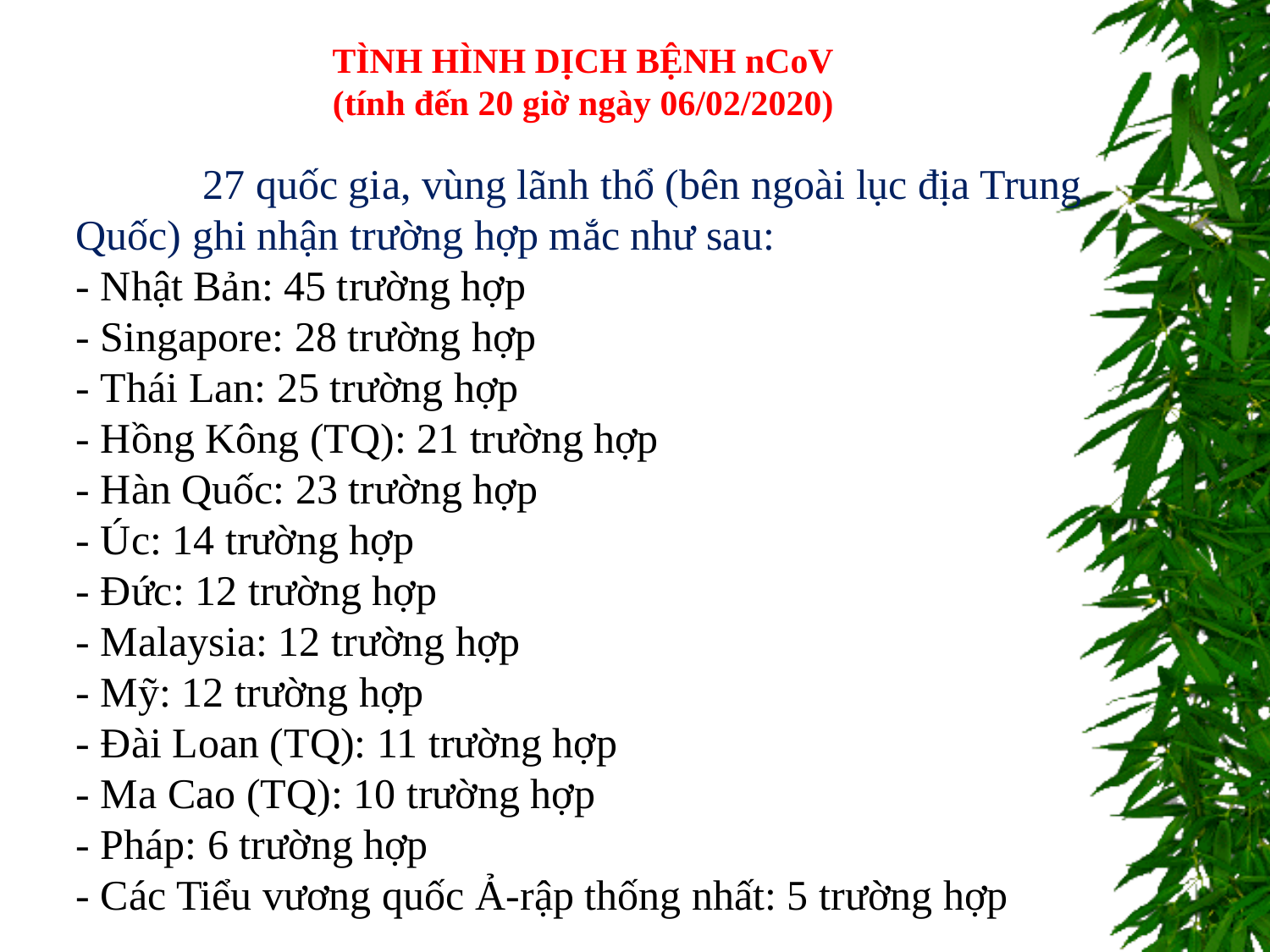

TÌNH HÌNH DỊCH BỆNH nCoV
(tính đến 20 giờ ngày 06/02/2020)
#

            27 quốc gia, vùng lãnh thổ (bên ngoài lục địa Trung Quốc) ghi nhận trường hợp mắc như sau:
- Nhật Bản: 45 trường hợp
- Singapore: 28 trường hợp
- Thái Lan: 25 trường hợp
- Hồng Kông (TQ): 21 trường hợp
- Hàn Quốc: 23 trường hợp
- Úc: 14 trường hợp
- Đức: 12 trường hợp
- Malaysia: 12 trường hợp
- Mỹ: 12 trường hợp
- Đài Loan (TQ): 11 trường hợp
- Ma Cao (TQ): 10 trường hợp
- Pháp: 6 trường hợp
- Các Tiểu vương quốc Ả-rập thống nhất: 5 trường hợp